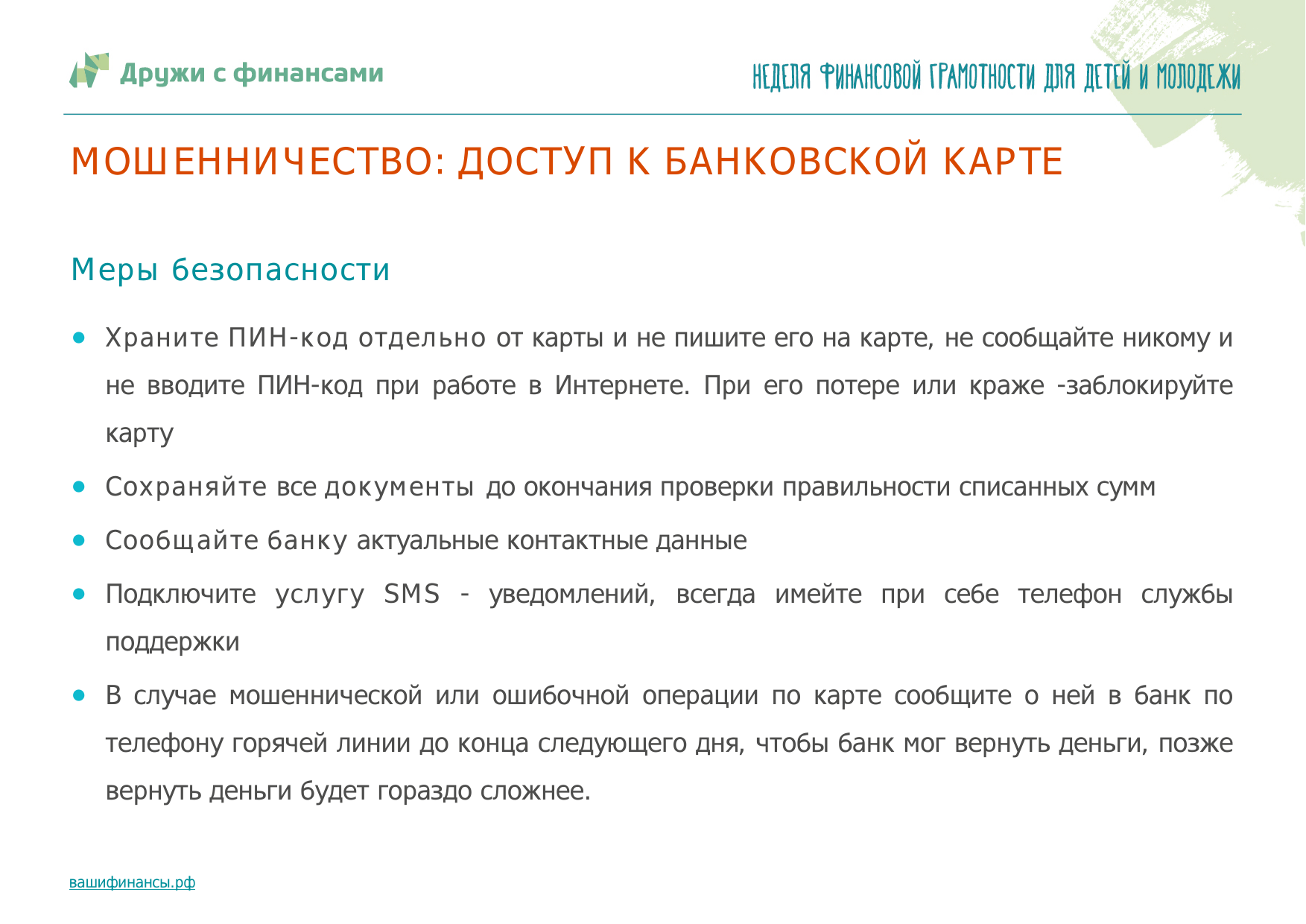

# МОШЕННИЧЕСТВО: ДОСТУП К БАНКОВСКОЙ КАРТЕ
Меры безопасности
Храните ПИН-код отдельно от карты и не пишите его на карте, не сообщайте никому и не вводите ПИН-код при работе в Интернете. При его потере или краже -заблокируйте карту
Сохраняйте все документы до окончания проверки правильности списанных сумм
Сообщайте банку актуальные контактные данные
Подключите услугу SMS - уведомлений, всегда имейте при себе телефон службы поддержки
В случае мошеннической или ошибочной операции по карте сообщите о ней в банк по телефону горячей линии до конца следующего дня, чтобы банк мог вернуть деньги, позже вернуть деньги будет гораздо сложнее.

8